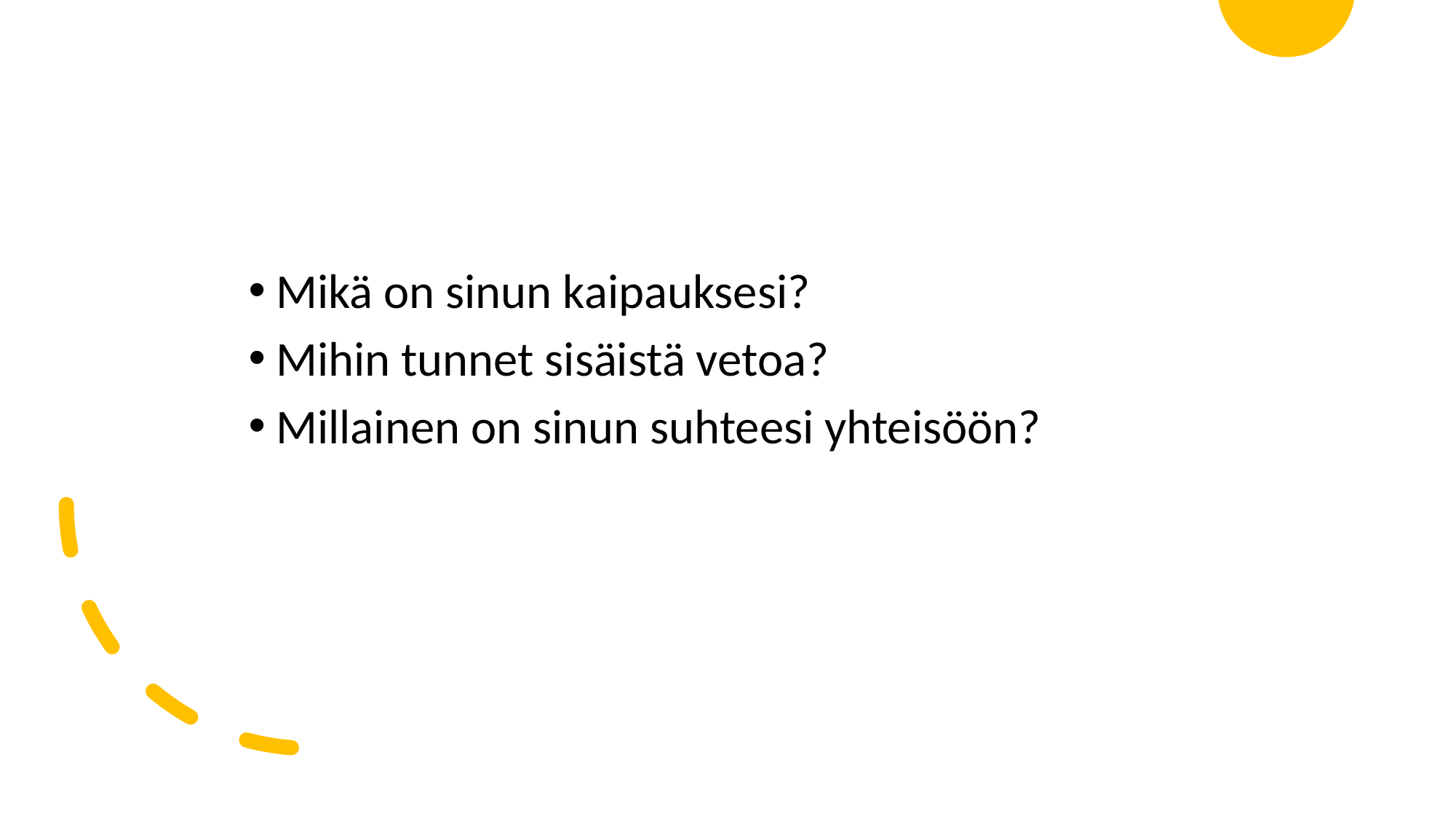

#
Mikä on sinun kaipauksesi?
Mihin tunnet sisäistä vetoa?
Millainen on sinun suhteesi yhteisöön?